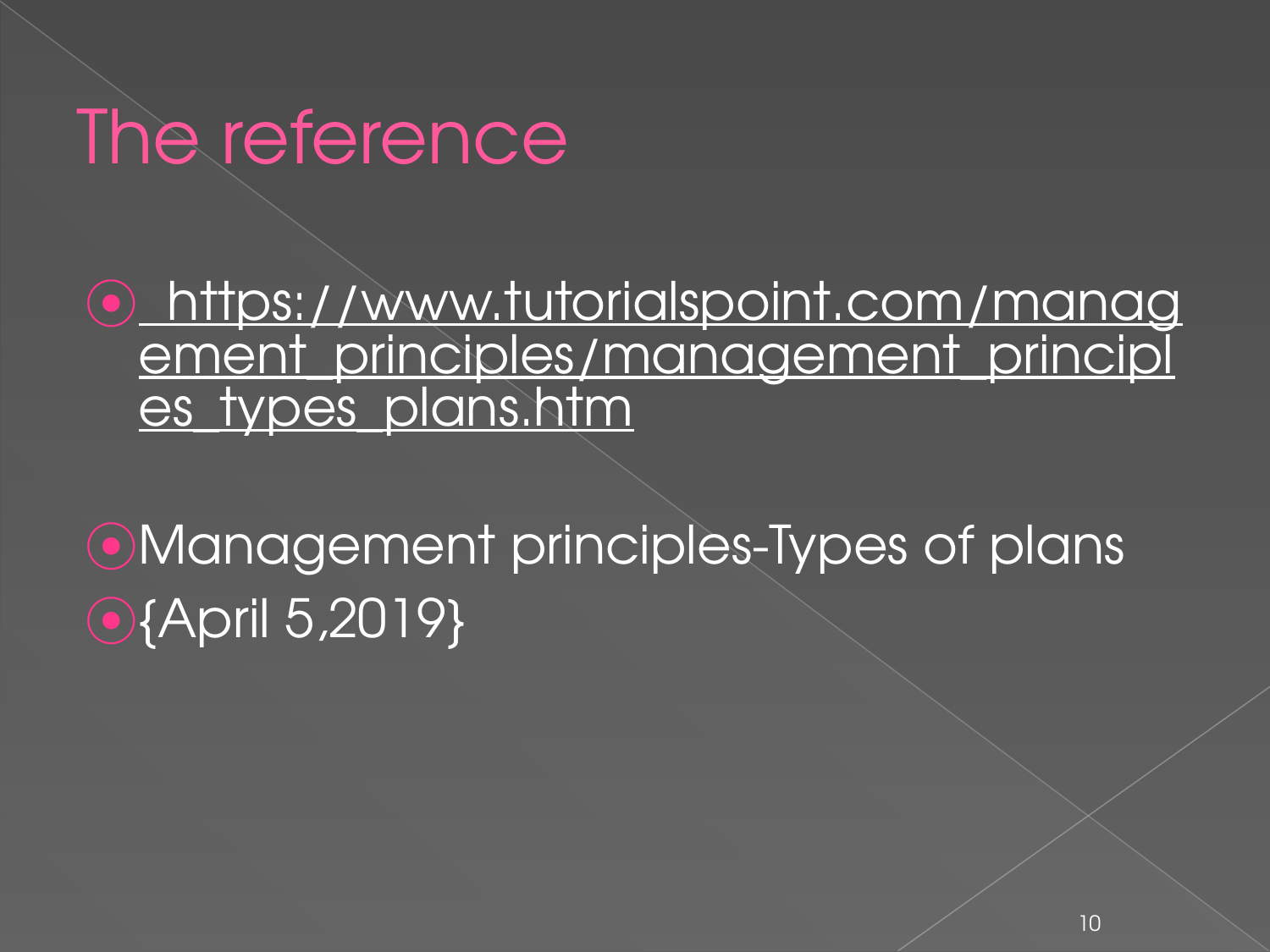

# The reference
  https://www.tutorialspoint.com/management_principles/management_principles_types_plans.htm
Management principles-Types of plans
{April 5,2019}
10